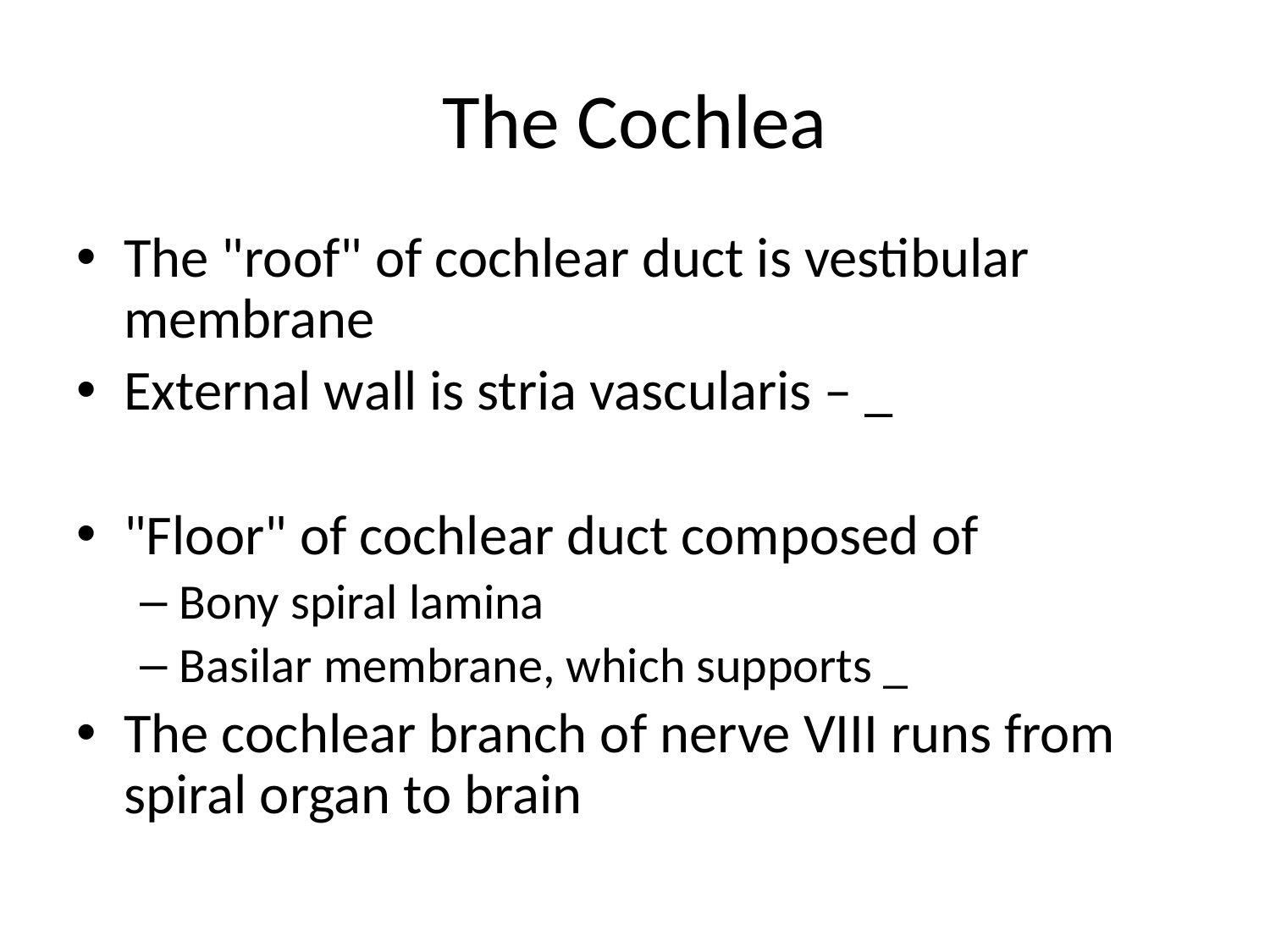

# The Cochlea
The "roof" of cochlear duct is vestibular membrane
External wall is stria vascularis – _

"Floor" of cochlear duct composed of
Bony spiral lamina
Basilar membrane, which supports _
The cochlear branch of nerve VIII runs from spiral organ to brain